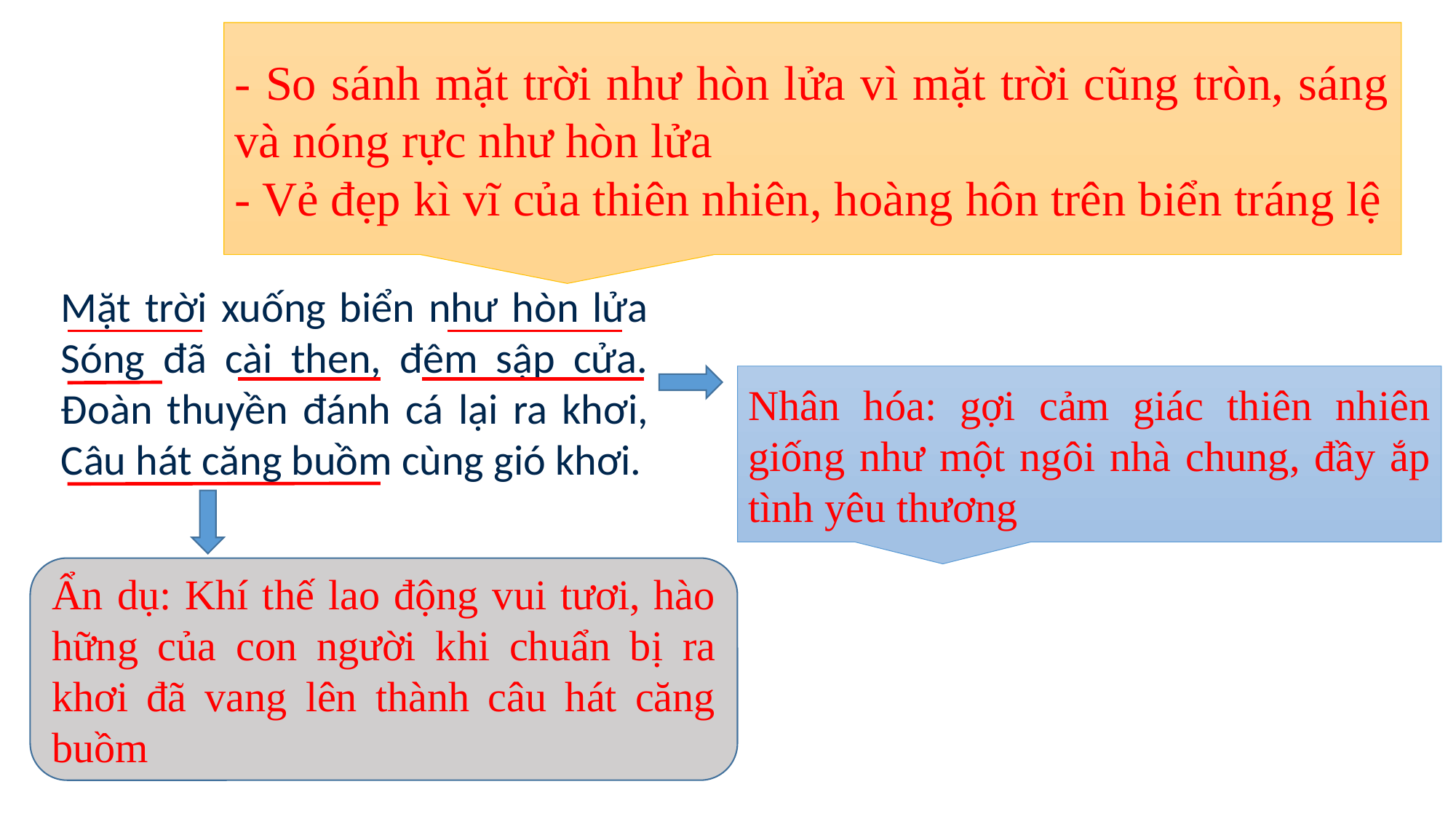

- So sánh mặt trời như hòn lửa vì mặt trời cũng tròn, sáng và nóng rực như hòn lửa
- Vẻ đẹp kì vĩ của thiên nhiên, hoàng hôn trên biển tráng lệ
Mặt trời xuống biển như hòn lửa
Sóng đã cài then, đêm sập cửa.
Đoàn thuyền đánh cá lại ra khơi,
Câu hát căng buồm cùng gió khơi.

Nhân hóa: gợi cảm giác thiên nhiên giống như một ngôi nhà chung, đầy ắp tình yêu thương

Ẩn dụ: Khí thế lao động vui tươi, hào hững của con người khi chuẩn bị ra khơi đã vang lên thành câu hát căng buồm